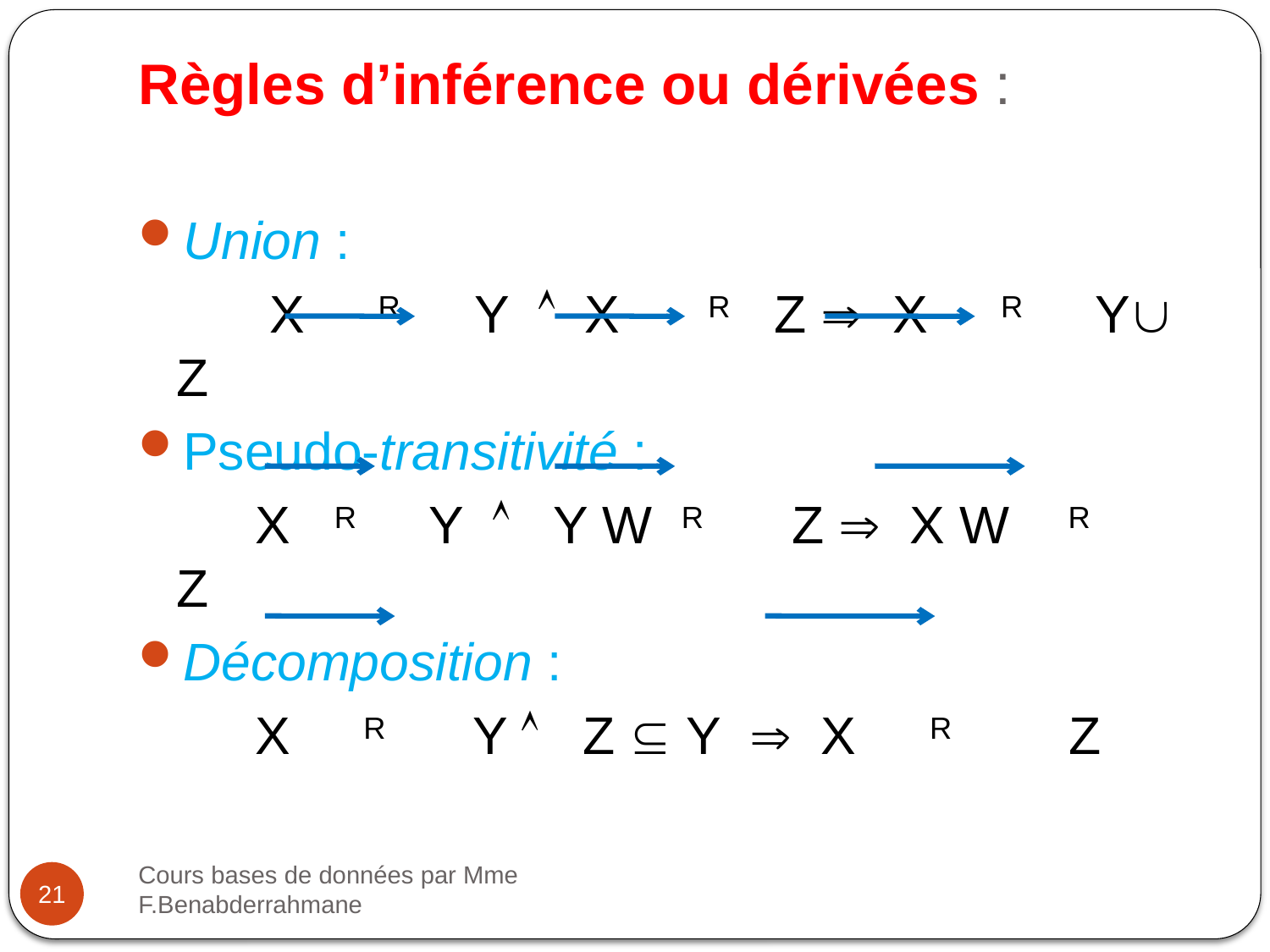

# Règles d’inférence ou dérivées :
Union :
         X     R      Y  ∧  X      R   Z ⇒  X     R     Y∪ Z
Pseudo-transitivité :
        X   R     Y  ∧   Y W  R      Z ⇒  X W    R      Z
Décomposition :
        X     R      Y ∧   Z ⊆ Y  ⇒  X     R        Z

Cours bases de données par Mme F.Benabderrahmane
21